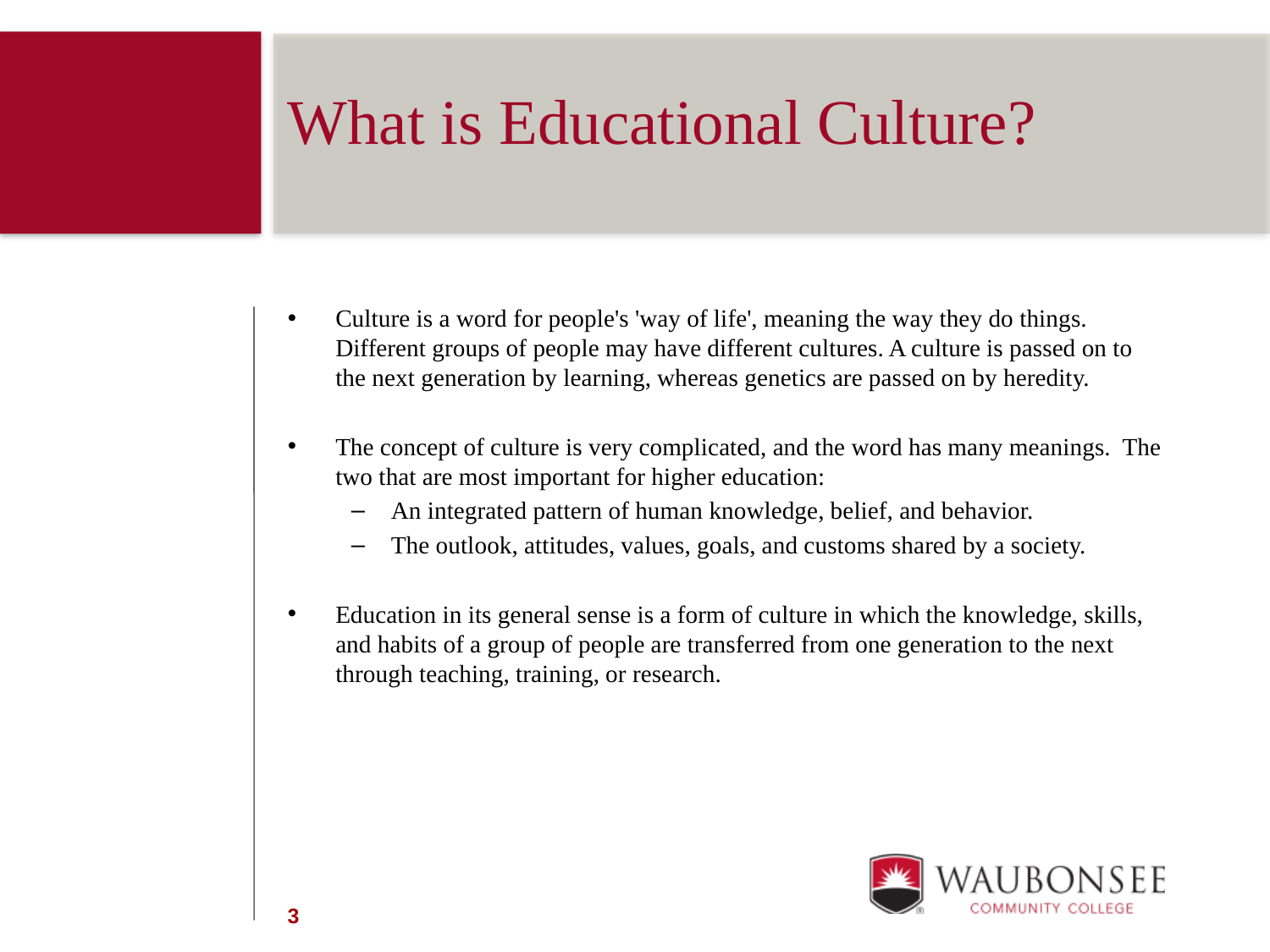

What is Educational Culture?
Culture is a word for people's 'way of life', meaning the way they do things. Different groups of people may have different cultures. A culture is passed on to the next generation by learning, whereas genetics are passed on by heredity.

The concept of culture is very complicated, and the word has many meanings.  The two that are most important for higher education:
An integrated pattern of human knowledge, belief, and behavior.
The outlook, attitudes, values, goals, and customs shared by a society.

Education in its general sense is a form of culture in which the knowledge, skills, and habits of a group of people are transferred from one generation to the next through teaching, training, or research.